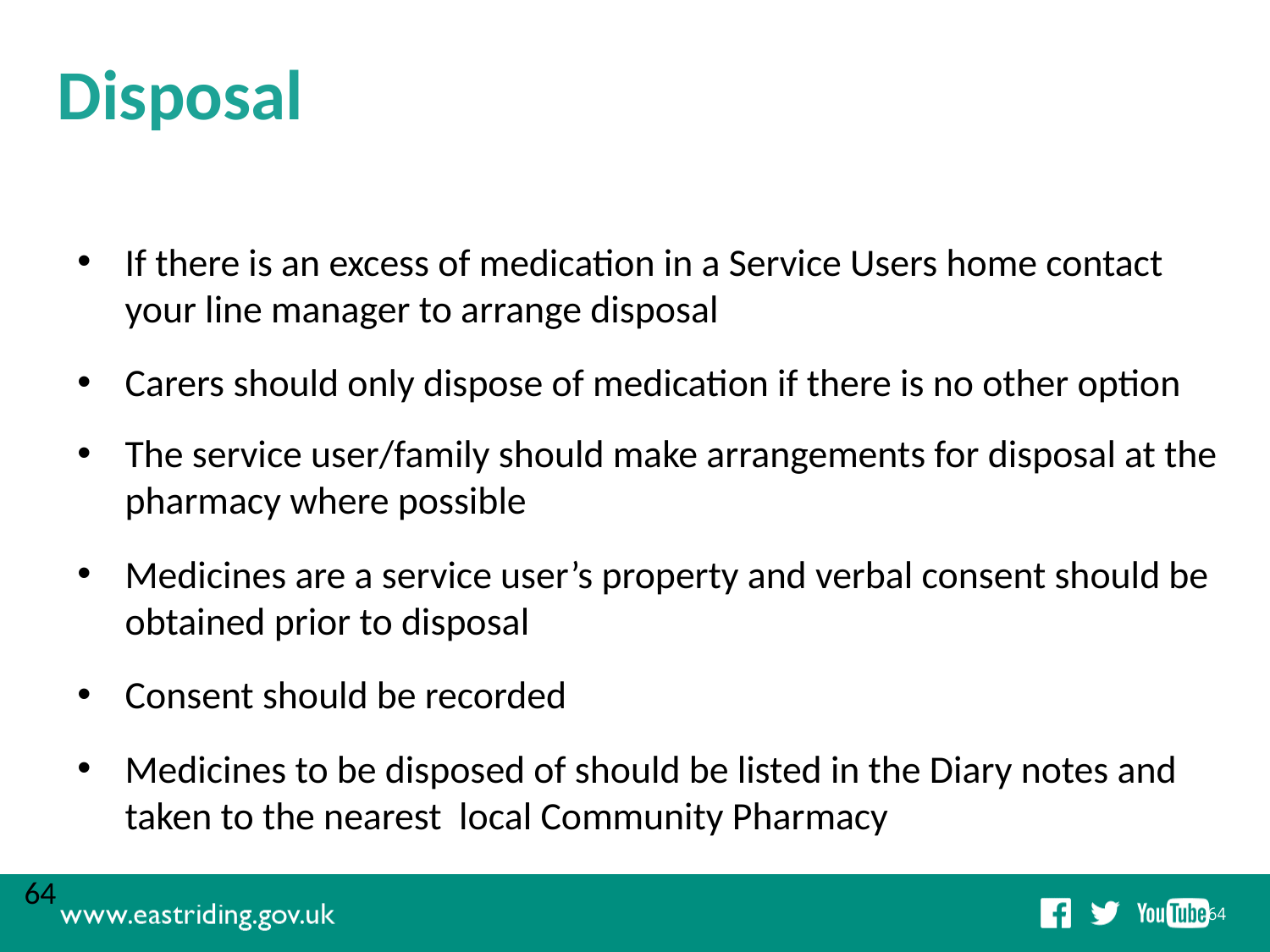

# Disposal
If there is an excess of medication in a Service Users home contact your line manager to arrange disposal

Carers should only dispose of medication if there is no other option

The service user/family should make arrangements for disposal at the pharmacy where possible

Medicines are a service user’s property and verbal consent should be obtained prior to disposal

Consent should be recorded

Medicines to be disposed of should be listed in the Diary notes and taken to the nearest  local Community Pharmacy

64